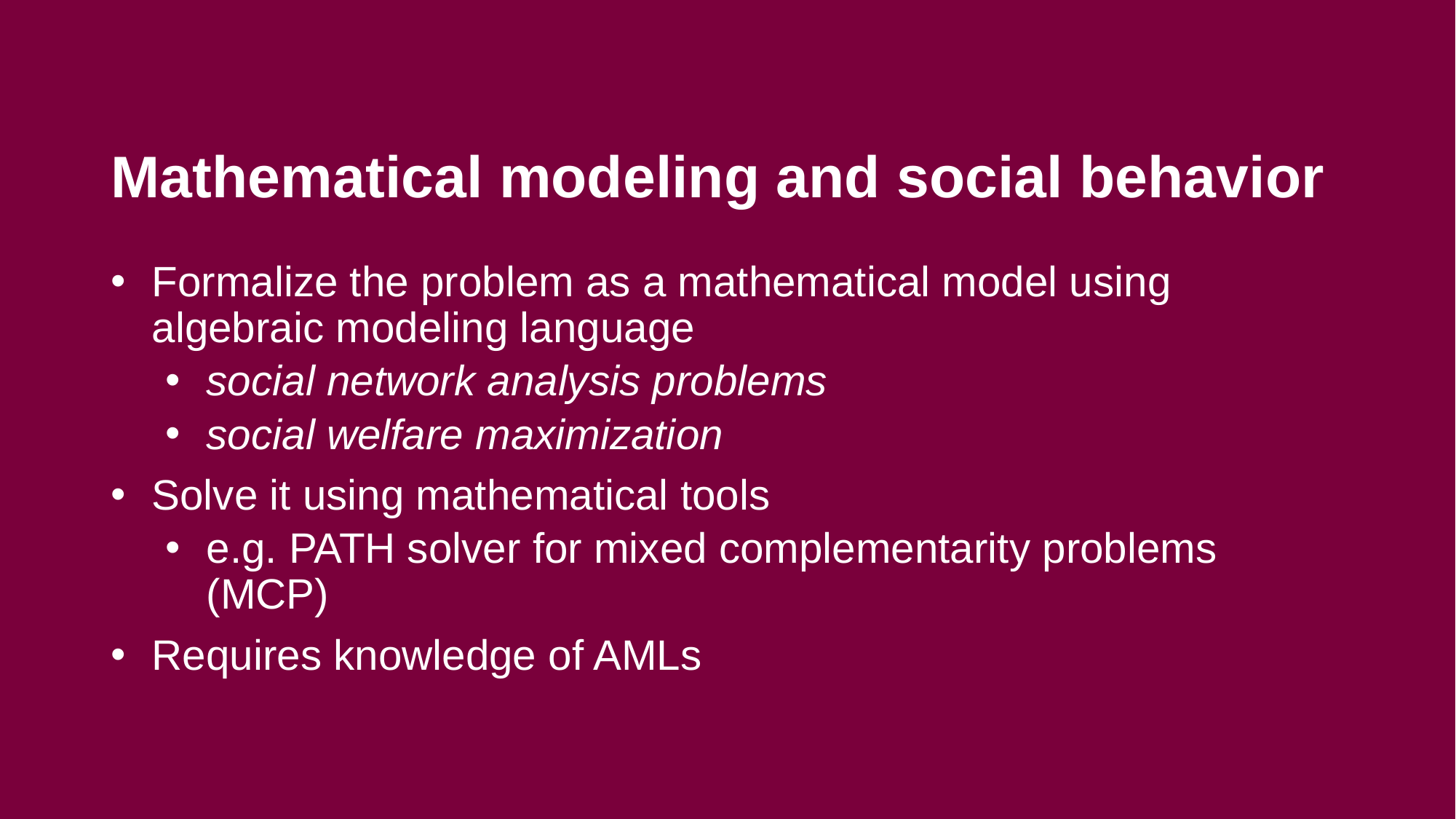

# Mathematical modeling and social behavior
Formalize the problem as a mathematical model using algebraic modeling language
social network analysis problems
social welfare maximization
Solve it using mathematical tools
e.g. PATH solver for mixed complementarity problems (MCP)
Requires knowledge of AMLs